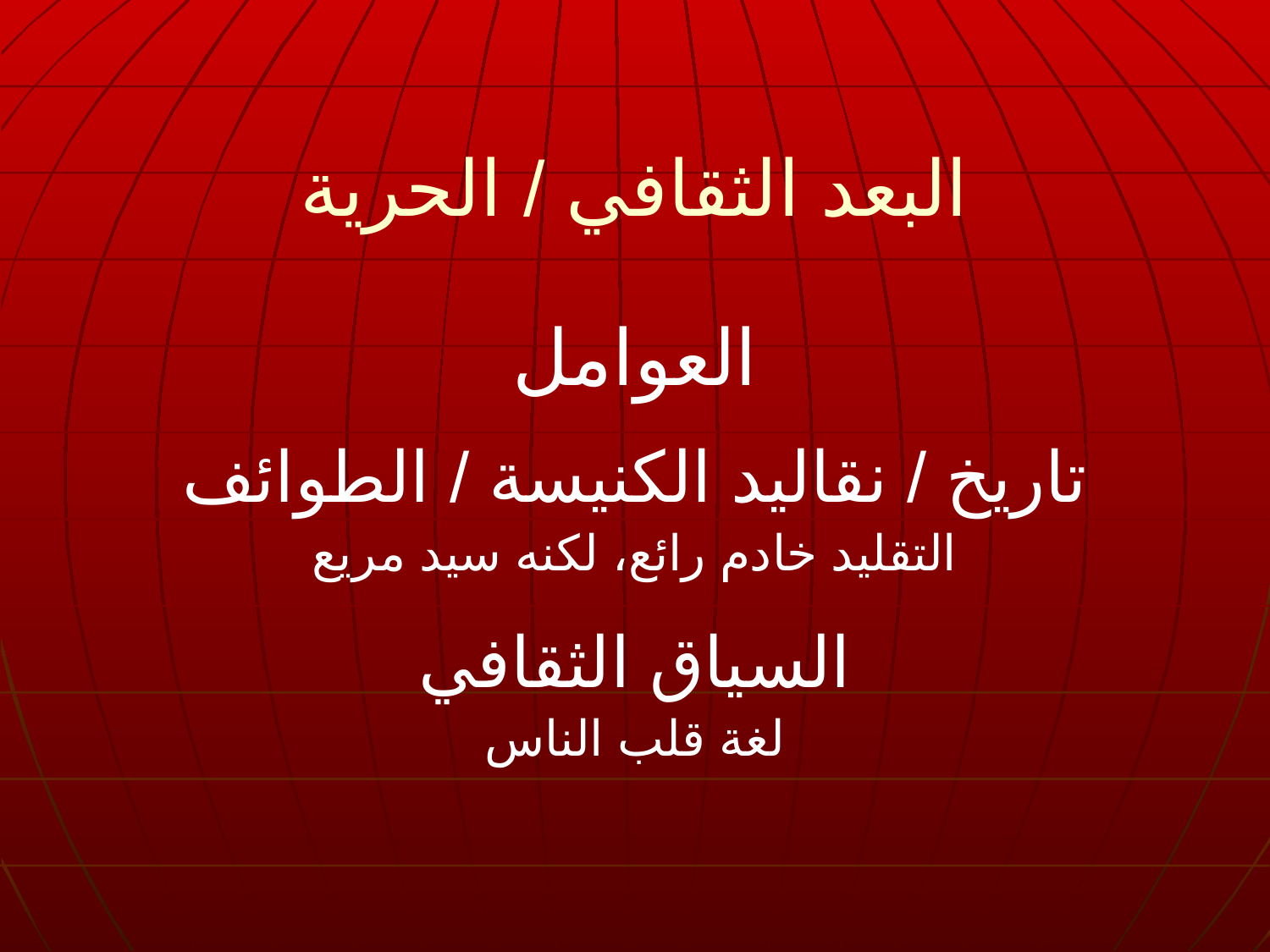

البعد الثقافي / الحرية
العوامل

تاريخ / نقاليد الكنيسة / الطوائف
التقليد خادم رائع، لكنه سيد مريع

السياق الثقافي
لغة قلب الناس